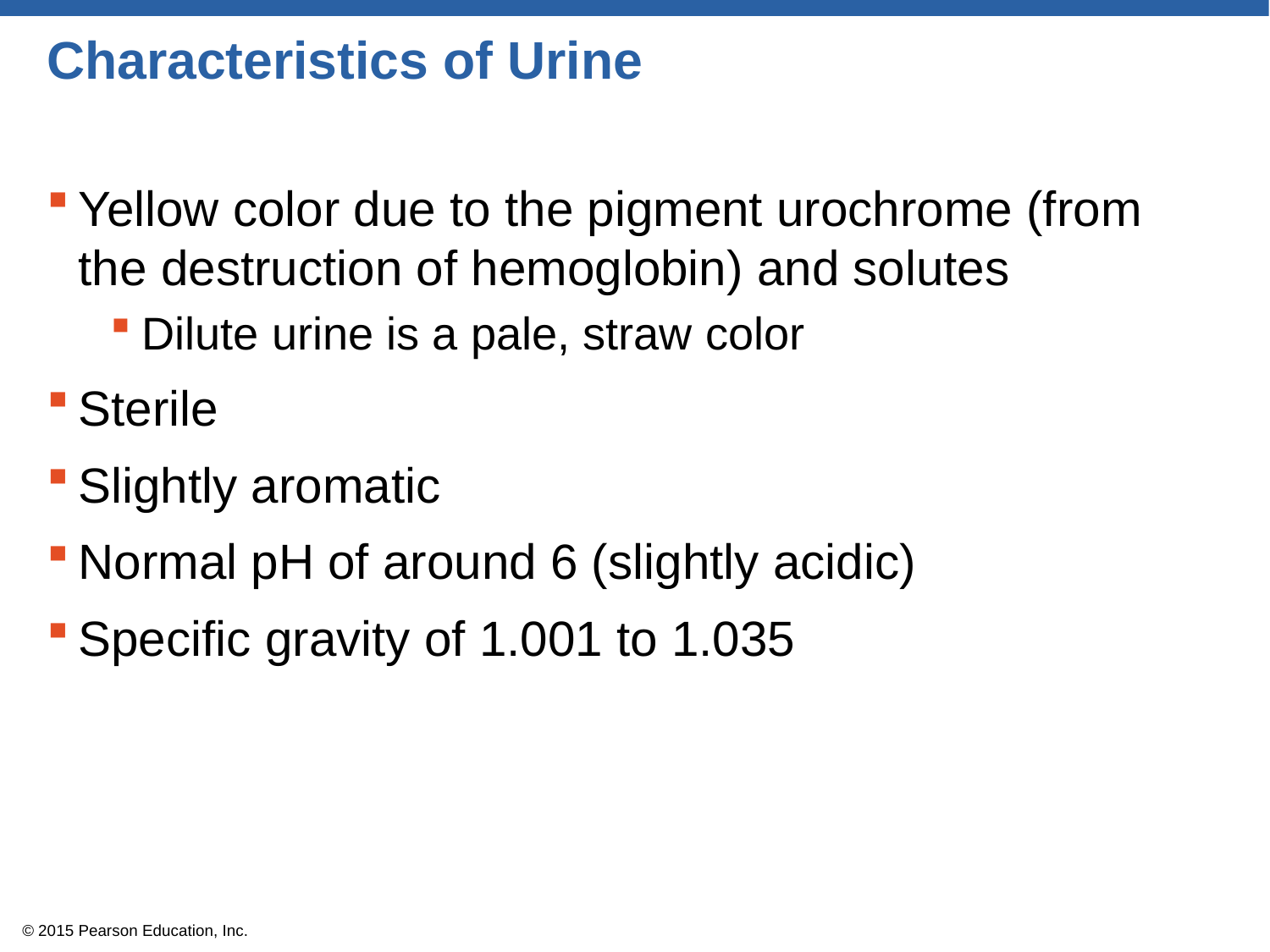

# Characteristics of Urine
Yellow color due to the pigment urochrome (from the destruction of hemoglobin) and solutes
Dilute urine is a pale, straw color
Sterile
Slightly aromatic
Normal pH of around 6 (slightly acidic)
Specific gravity of 1.001 to 1.035
© 2015 Pearson Education, Inc.